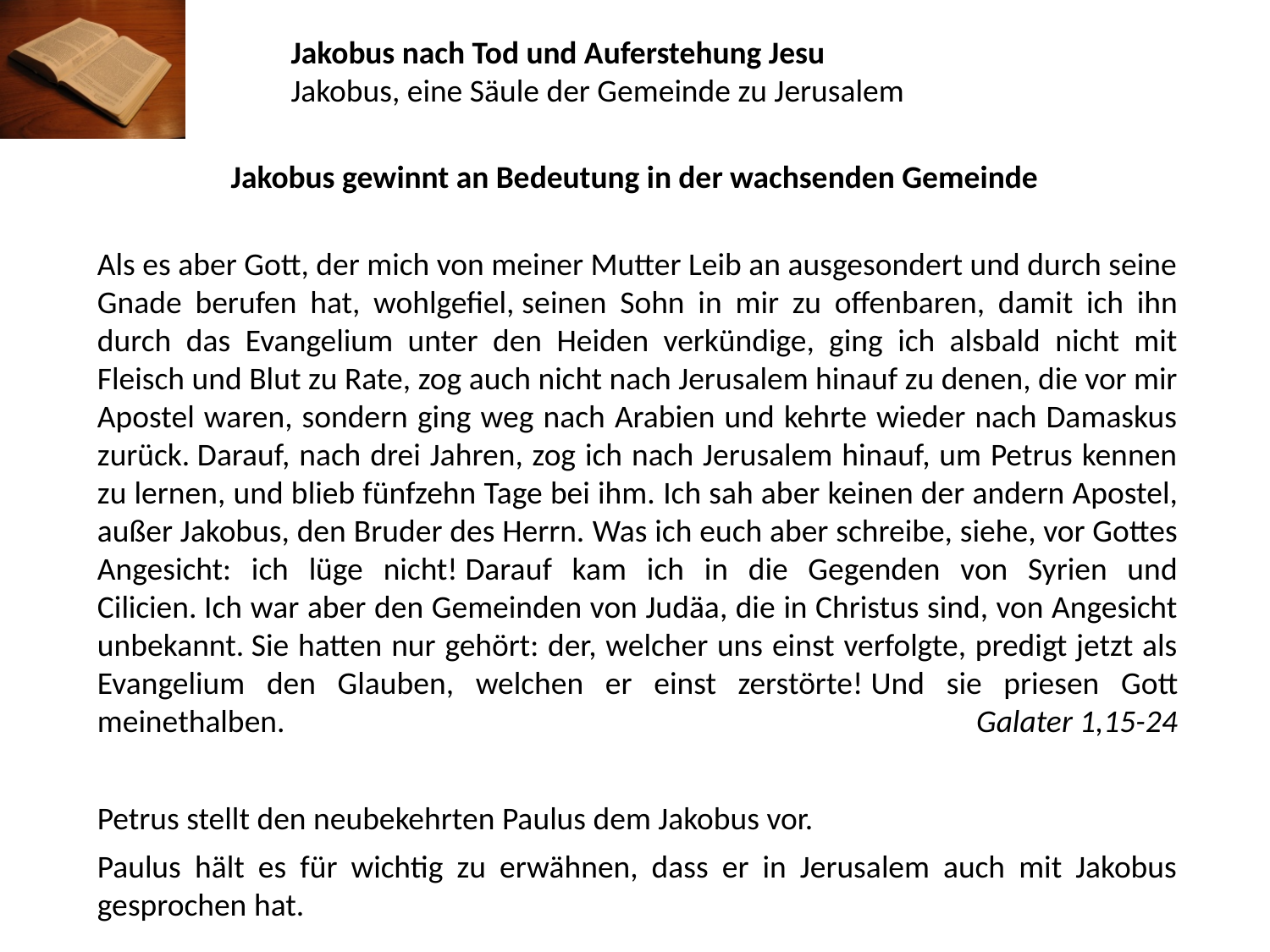

Jakobus nach Tod und Auferstehung Jesu
Jakobus, eine Säule der Gemeinde zu Jerusalem
Jakobus gewinnt an Bedeutung in der wachsenden Gemeinde
Als es aber Gott, der mich von meiner Mutter Leib an ausgesondert und durch seine Gnade berufen hat, wohlgefiel, seinen Sohn in mir zu offenbaren, damit ich ihn durch das Evangelium unter den Heiden verkündige, ging ich alsbald nicht mit Fleisch und Blut zu Rate, zog auch nicht nach Jerusalem hinauf zu denen, die vor mir Apostel waren, sondern ging weg nach Arabien und kehrte wieder nach Damaskus zurück. Darauf, nach drei Jahren, zog ich nach Jerusalem hinauf, um Petrus kennen zu lernen, und blieb fünfzehn Tage bei ihm. Ich sah aber keinen der andern Apostel, außer Jakobus, den Bruder des Herrn. Was ich euch aber schreibe, siehe, vor Gottes Angesicht: ich lüge nicht! Darauf kam ich in die Gegenden von Syrien und Cilicien. Ich war aber den Gemeinden von Judäa, die in Christus sind, von Angesicht unbekannt. Sie hatten nur gehört: der, welcher uns einst verfolgte, predigt jetzt als Evangelium den Glauben, welchen er einst zerstörte! Und sie priesen Gott meinethalben.	Galater 1,15-24

Petrus stellt den neubekehrten Paulus dem Jakobus vor.
Paulus hält es für wichtig zu erwähnen, dass er in Jerusalem auch mit Jakobus gesprochen hat.